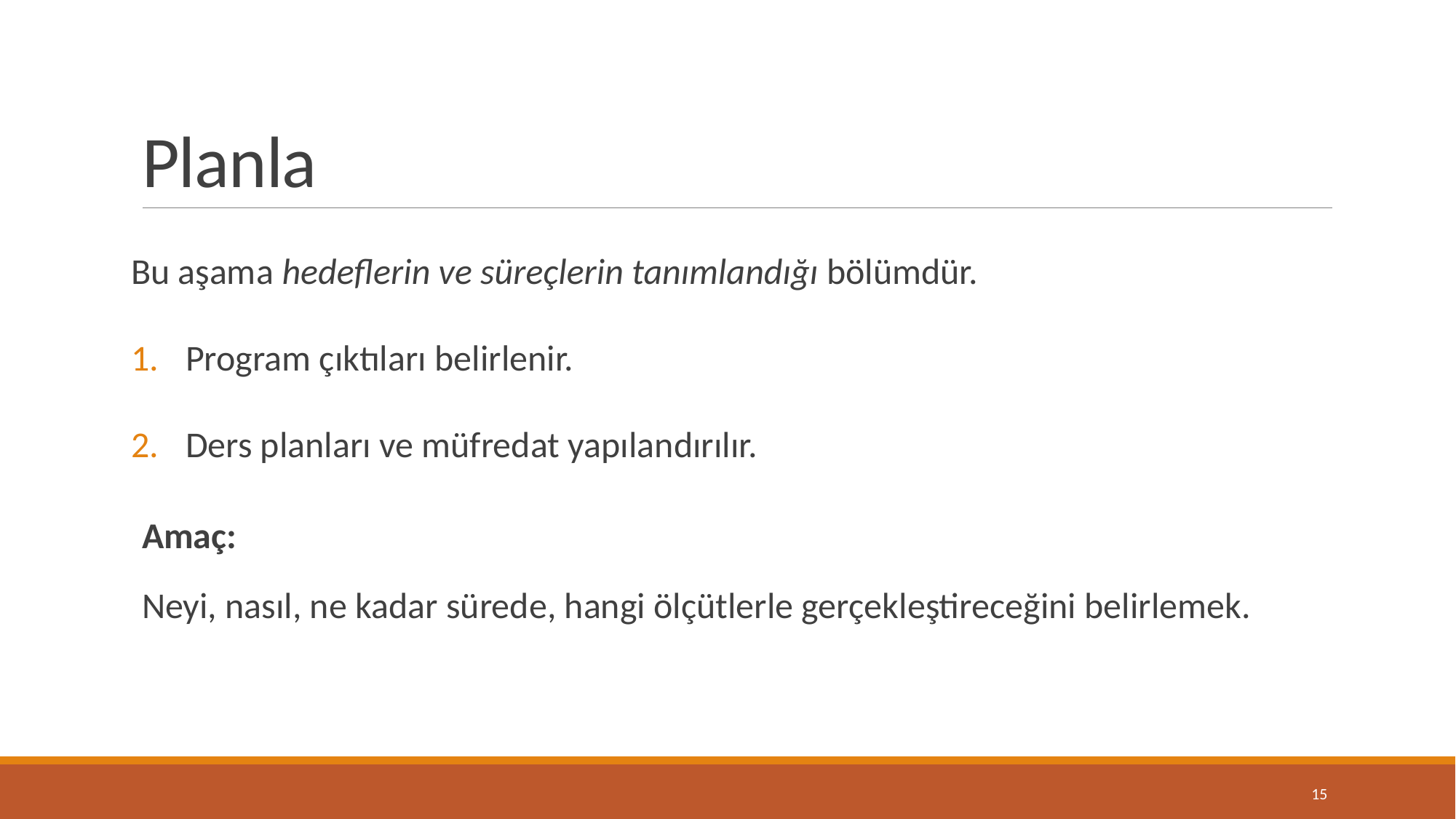

# Planla
Bu aşama hedeflerin ve süreçlerin tanımlandığı bölümdür.
Program çıktıları belirlenir.
Ders planları ve müfredat yapılandırılır.
Amaç:
Neyi, nasıl, ne kadar sürede, hangi ölçütlerle gerçekleştireceğini belirlemek.

15